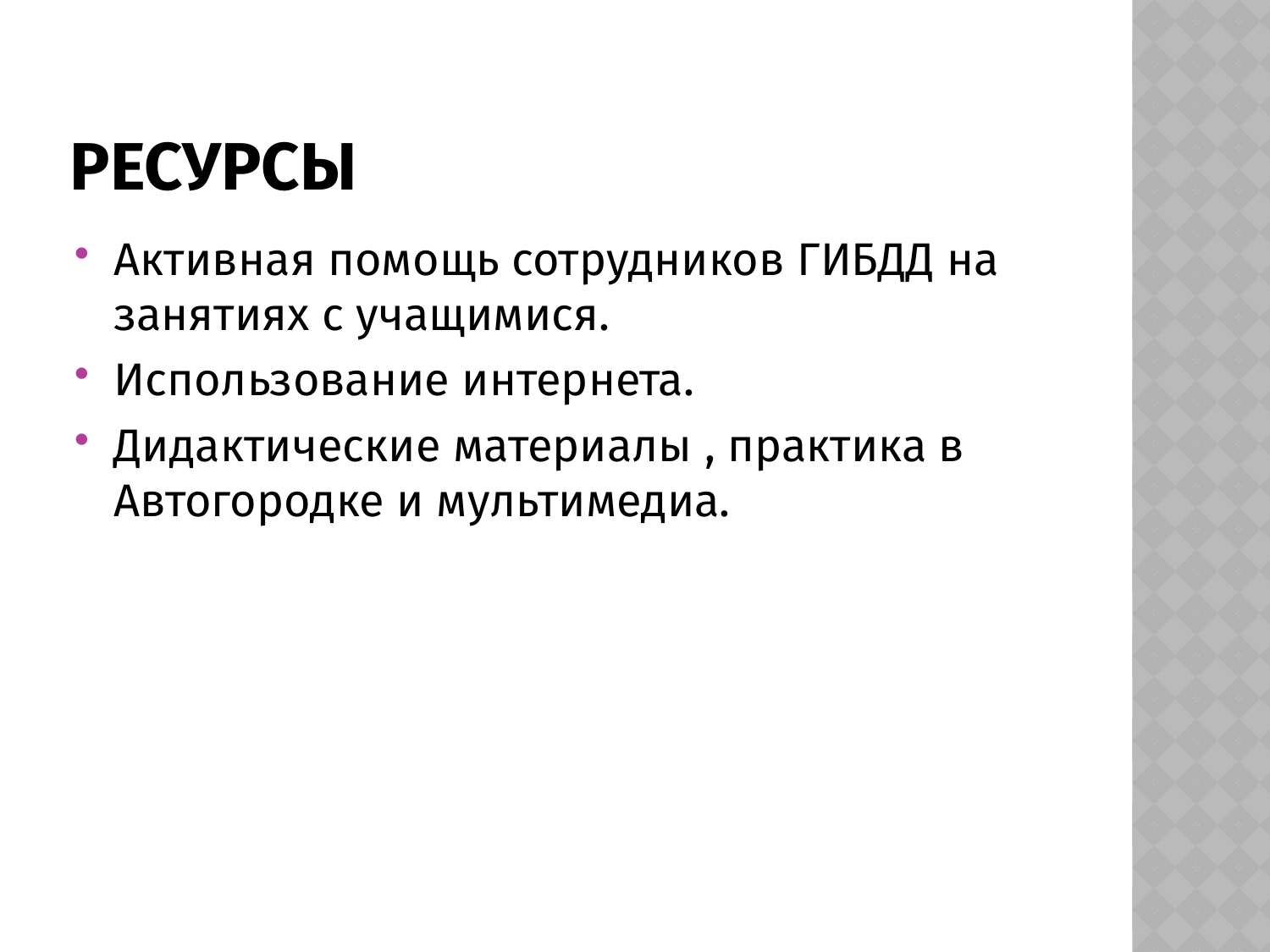

# Ресурсы
Активная помощь сотрудников ГИБДД на занятиях с учащимися.
Использование интернета.
Дидактические материалы , практика в Автогородке и мультимедиа.